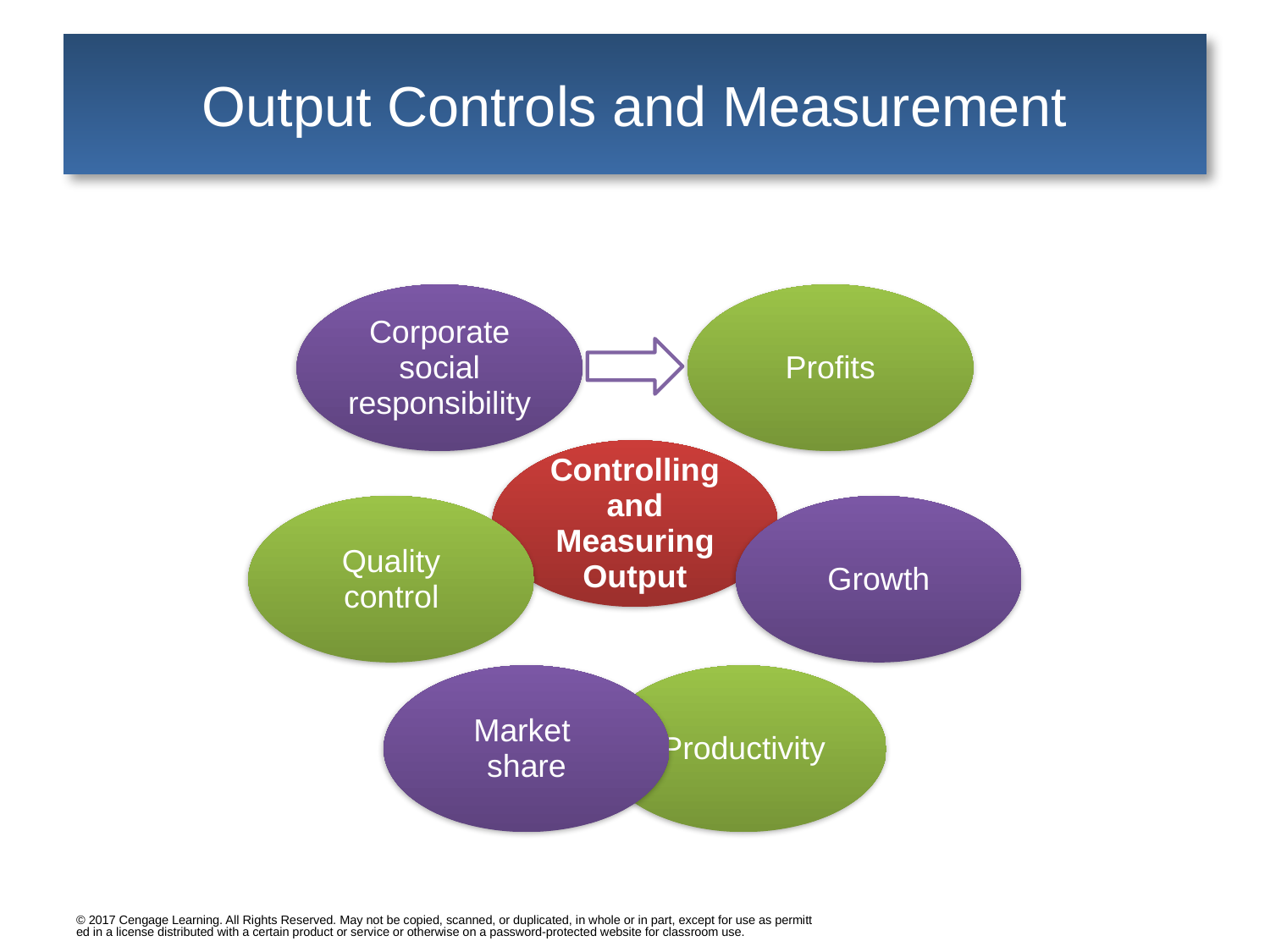

# Output Controls and Measurement
Controlling and Measuring Output
Profits
Growth
Productivity
Market
share
Quality control
Corporate social responsibility
© 2017 Cengage Learning. All Rights Reserved. May not be copied, scanned, or duplicated, in whole or in part, except for use as permitted in a license distributed with a certain product or service or otherwise on a password-protected website for classroom use.